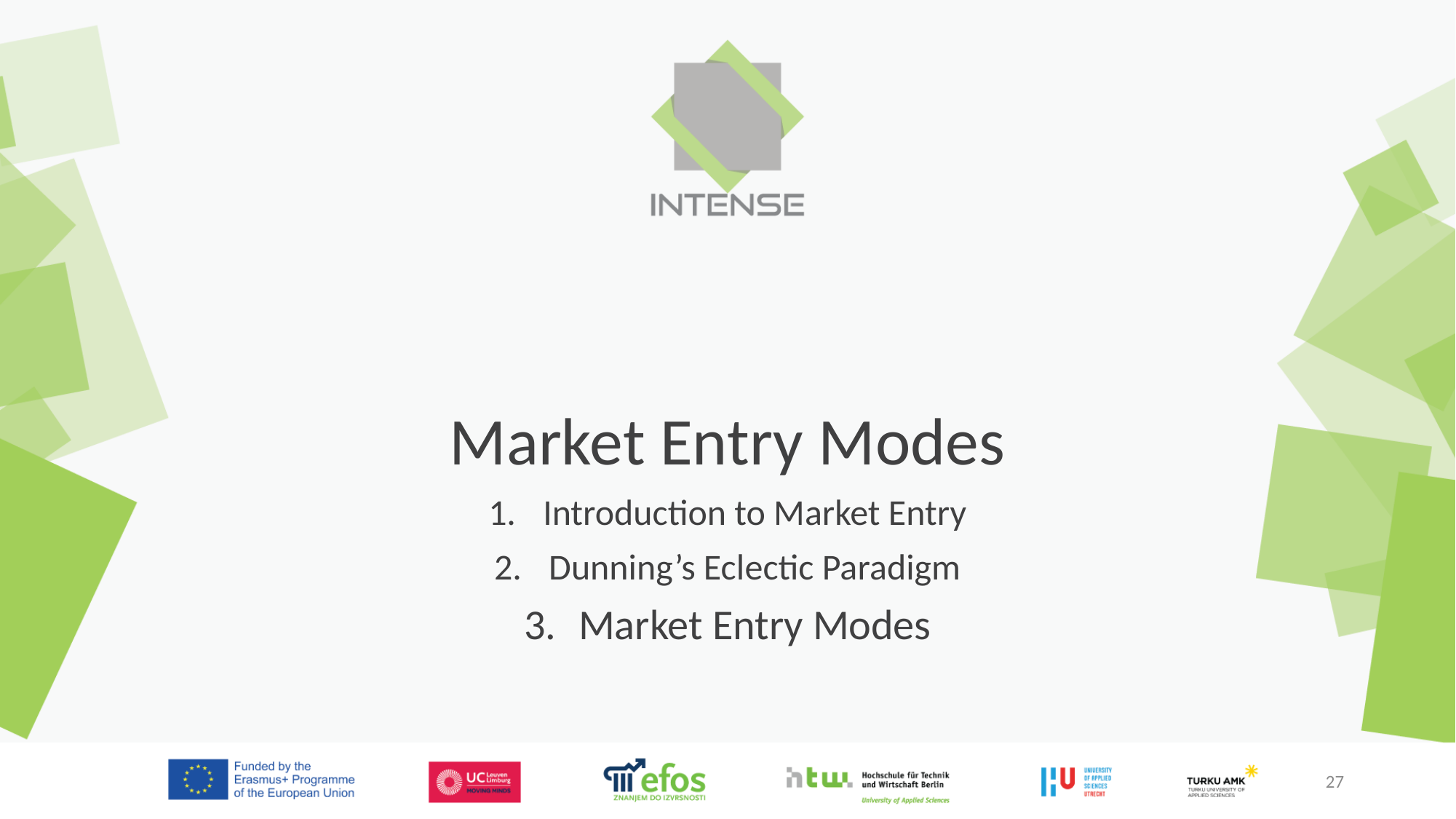

# Market Entry Modes
Introduction to Market Entry
Dunning’s Eclectic Paradigm
Market Entry Modes
27